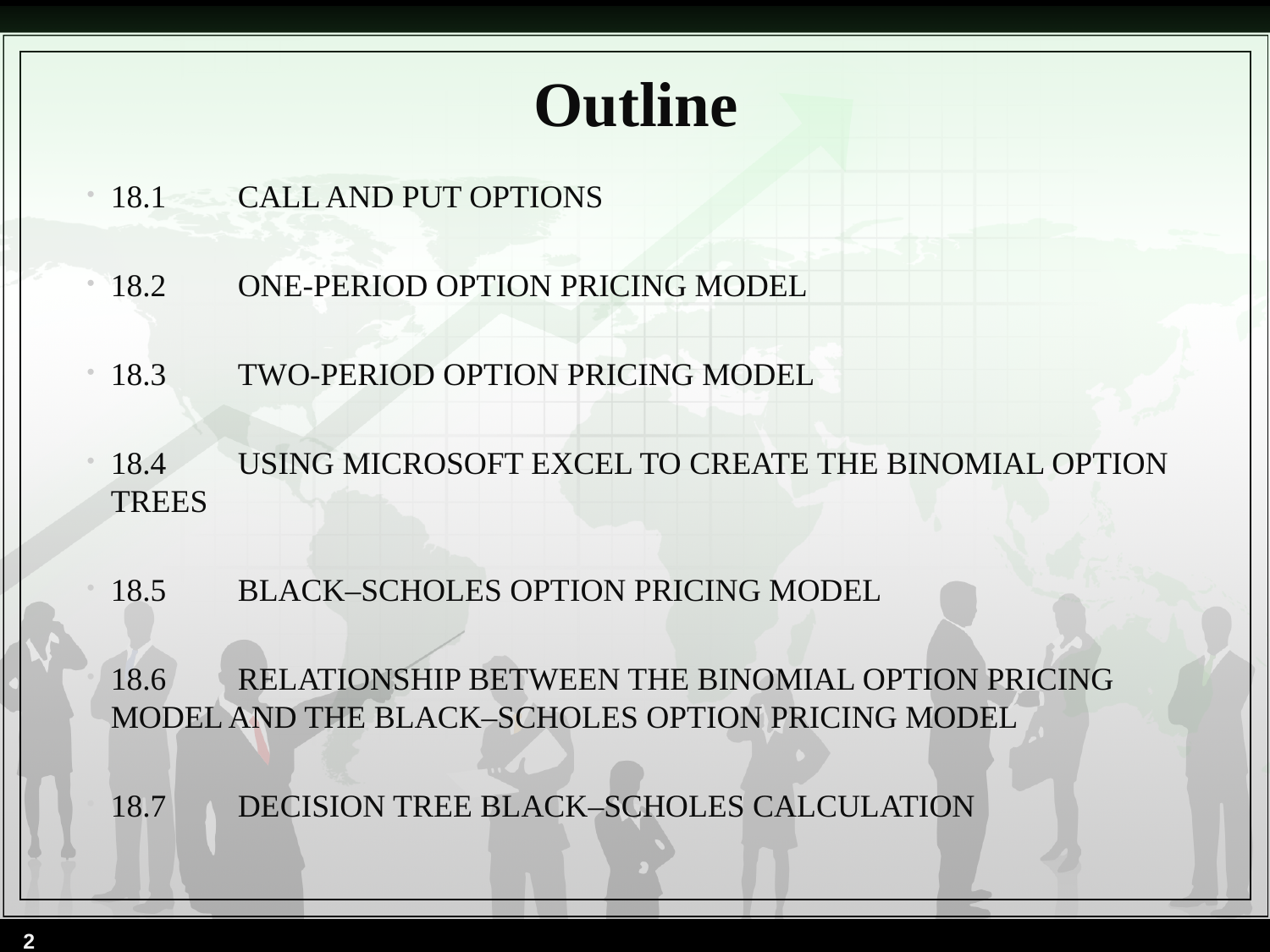

# Outline
18.1	CALL AND PUT OPTIONS

18.2	ONE-PERIOD OPTION PRICING MODEL

18.3	TWO-PERIOD OPTION PRICING MODEL

18.4	USING MICROSOFT EXCEL TO CREATE THE BINOMIAL OPTION TREES

18.5	BLACK–SCHOLES OPTION PRICING MODEL

18.6	RELATIONSHIP BETWEEN THE BINOMIAL OPTION PRICING MODEL AND THE BLACK–SCHOLES OPTION PRICING MODEL

18.7	DECISION TREE BLACK–SCHOLES CALCULATION

2